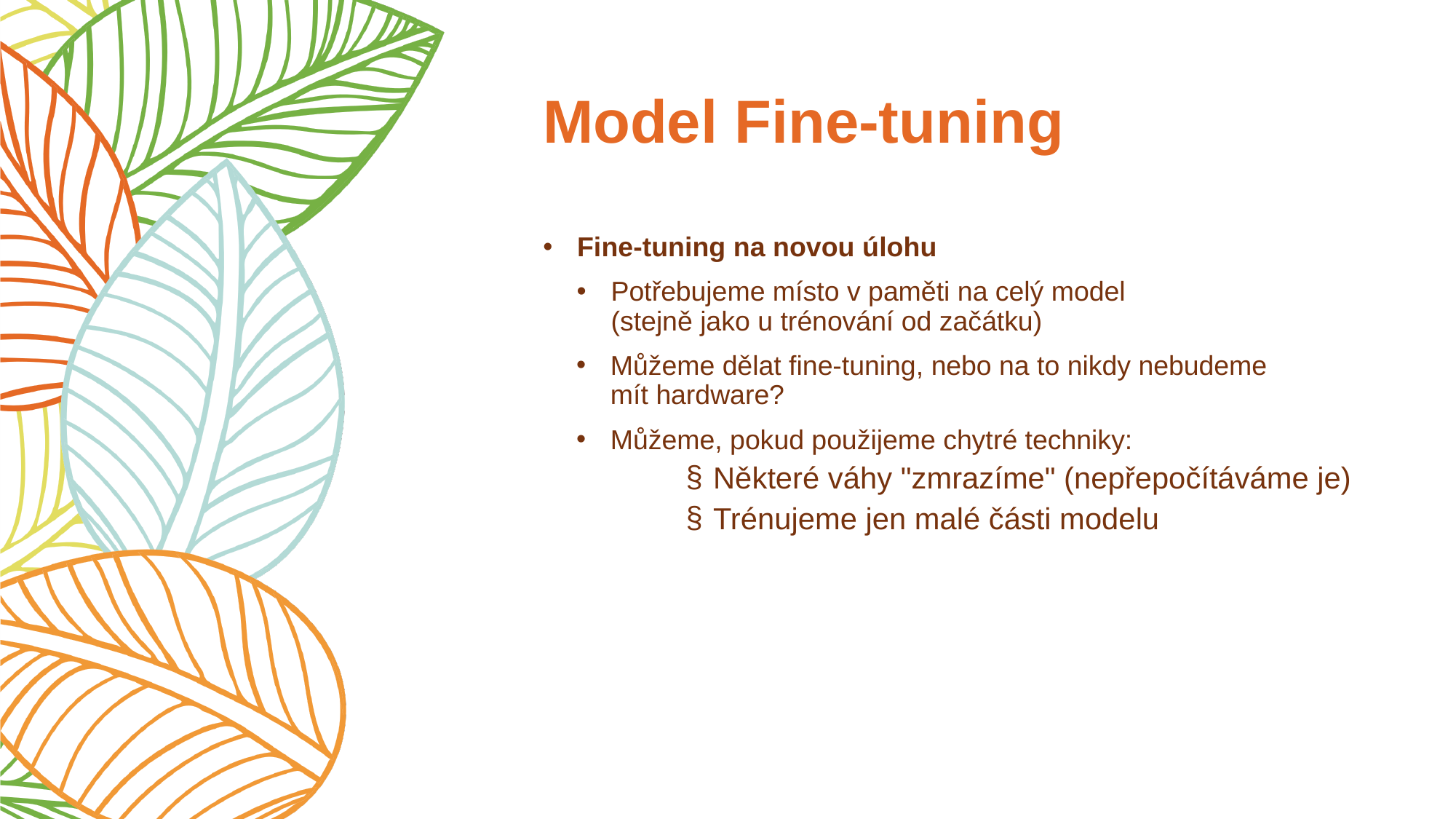

# Model Fine-tuning
Fine-tuning na novou úlohu
Potřebujeme místo v paměti na celý model
(stejně jako u trénování od začátku)

Můžeme dělat fine-tuning, nebo na to nikdy nebudeme mít hardware?
Můžeme, pokud použijeme chytré techniky:
Některé váhy "zmrazíme" (nepřepočítáváme je)
Trénujeme jen malé části modelu